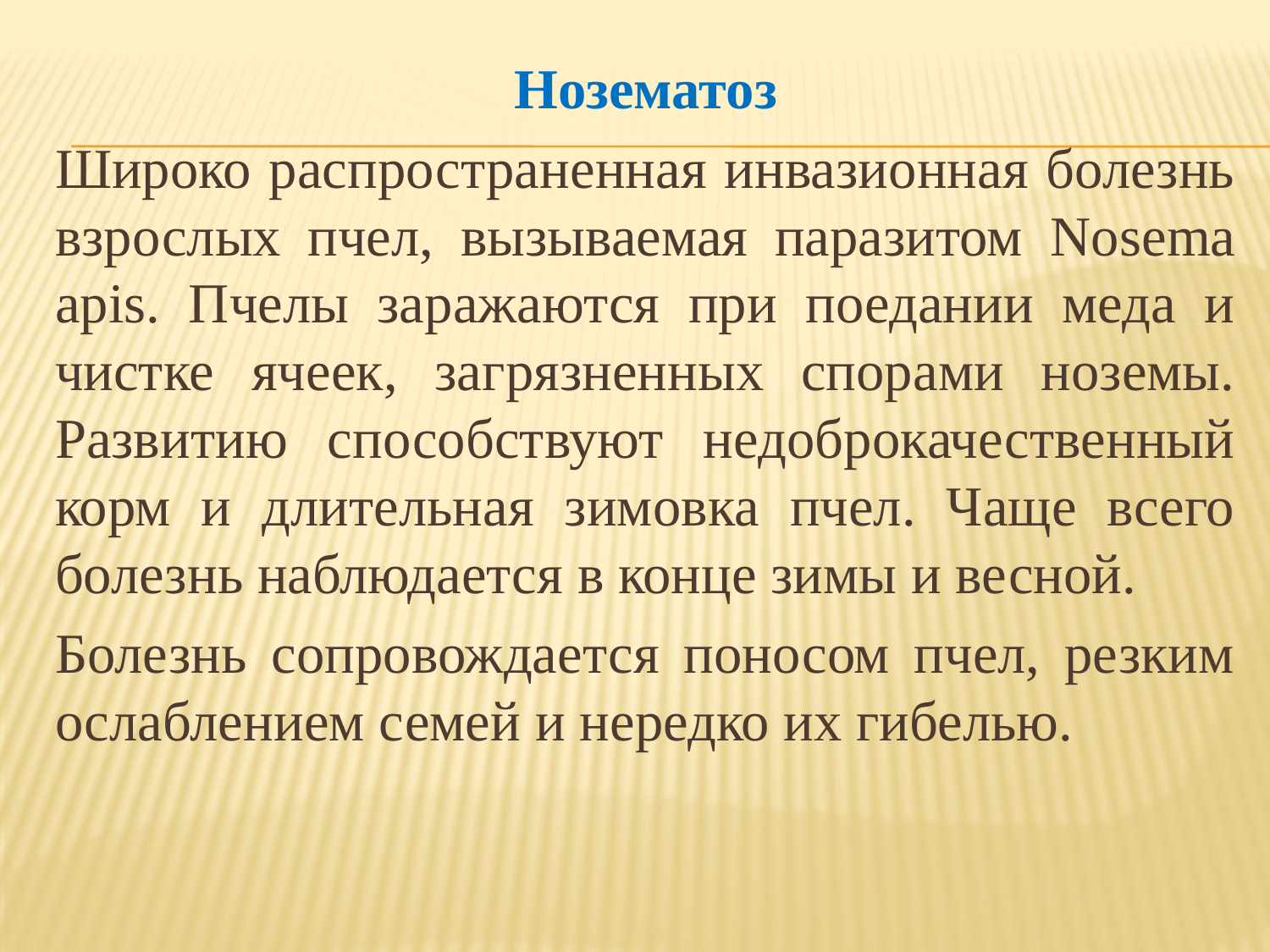

Нозематоз
Широко распространенная инвазионная болезнь взрослых пчел, вызываемая паразитом Nosema apis. Пчелы заражаются при поедании меда и чистке ячеек, загрязненных спорами ноземы. Развитию способствуют недоброкачественный корм и длительная зимовка пчел. Чаще всего болезнь наблюдается в конце зимы и весной.
Болезнь сопровождается поносом пчел, резким ослаблением семей и нередко их гибелью.